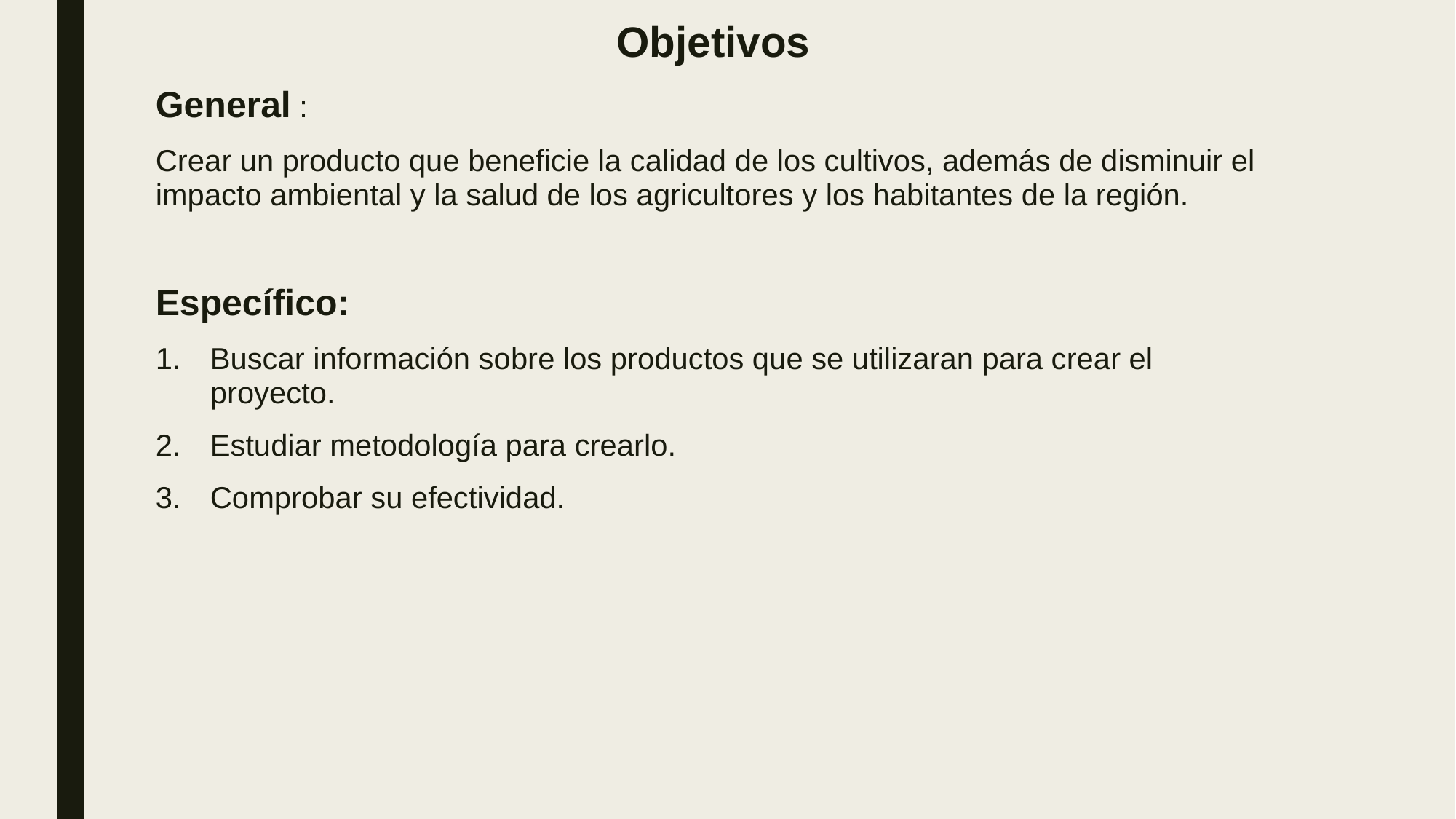

Objetivos
General :
Crear un producto que beneficie la calidad de los cultivos, además de disminuir el impacto ambiental y la salud de los agricultores y los habitantes de la región.

Específico:
Buscar información sobre los productos que se utilizaran para crear el proyecto.
Estudiar metodología para crearlo.
Comprobar su efectividad.